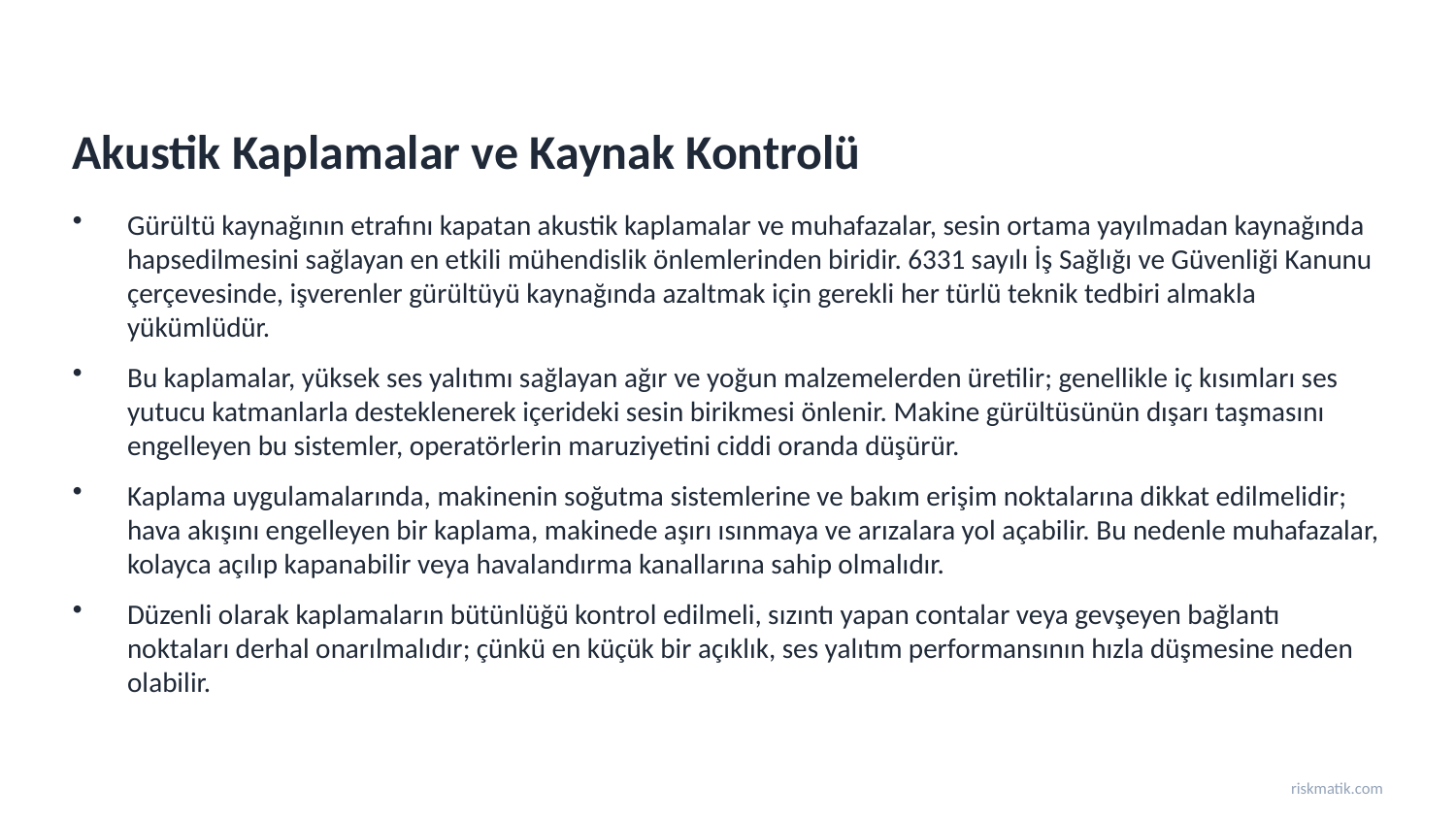

Akustik Kaplamalar ve Kaynak Kontrolü
Gürültü kaynağının etrafını kapatan akustik kaplamalar ve muhafazalar, sesin ortama yayılmadan kaynağında hapsedilmesini sağlayan en etkili mühendislik önlemlerinden biridir. 6331 sayılı İş Sağlığı ve Güvenliği Kanunu çerçevesinde, işverenler gürültüyü kaynağında azaltmak için gerekli her türlü teknik tedbiri almakla yükümlüdür.
Bu kaplamalar, yüksek ses yalıtımı sağlayan ağır ve yoğun malzemelerden üretilir; genellikle iç kısımları ses yutucu katmanlarla desteklenerek içerideki sesin birikmesi önlenir. Makine gürültüsünün dışarı taşmasını engelleyen bu sistemler, operatörlerin maruziyetini ciddi oranda düşürür.
Kaplama uygulamalarında, makinenin soğutma sistemlerine ve bakım erişim noktalarına dikkat edilmelidir; hava akışını engelleyen bir kaplama, makinede aşırı ısınmaya ve arızalara yol açabilir. Bu nedenle muhafazalar, kolayca açılıp kapanabilir veya havalandırma kanallarına sahip olmalıdır.
Düzenli olarak kaplamaların bütünlüğü kontrol edilmeli, sızıntı yapan contalar veya gevşeyen bağlantı noktaları derhal onarılmalıdır; çünkü en küçük bir açıklık, ses yalıtım performansının hızla düşmesine neden olabilir.
riskmatik.com